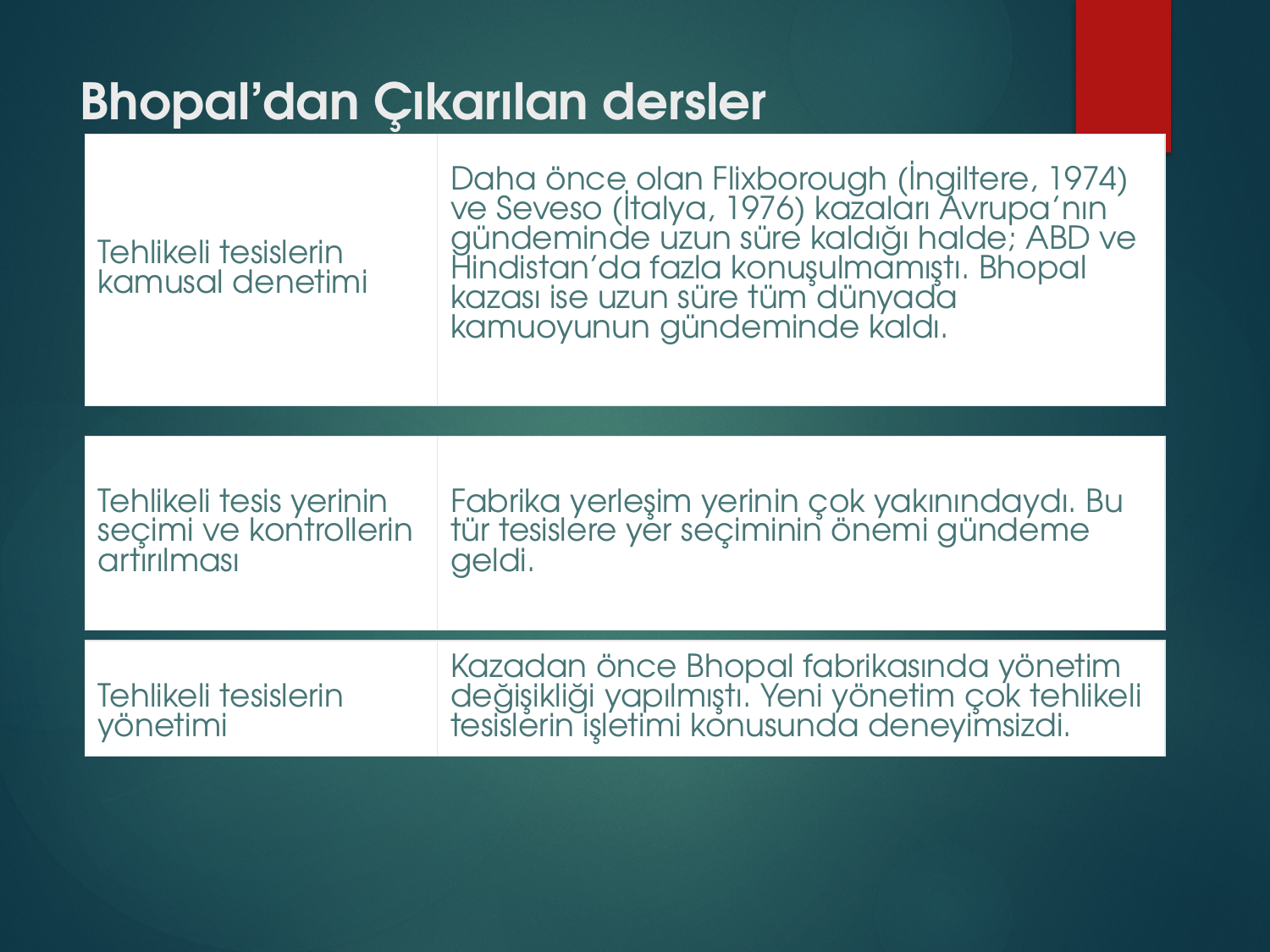

# Bhopal’dan Çıkarılan dersler
| Tehlikeli tesislerin kamusal denetimi | Daha önce olan Flixborough (İngiltere, 1974) ve Seveso (İtalya, 1976) kazaları Avrupa’nın gündeminde uzun süre kaldığı halde; ABD ve Hindistan’da fazla konuşulmamıştı. Bhopal kazası ise uzun süre tüm dünyada kamuoyunun gündeminde kaldı. |
| --- | --- |
| Tehlikeli tesis yerinin seçimi ve kontrollerin artırılması | Fabrika yerleşim yerinin çok yakınındaydı. Bu tür tesislere yer seçiminin önemi gündeme geldi. |
| --- | --- |
| Tehlikeli tesislerin yönetimi | Kazadan önce Bhopal fabrikasında yönetim değişikliği yapılmıştı. Yeni yönetim çok tehlikeli tesislerin işletimi konusunda deneyimsizdi. |
| --- | --- |